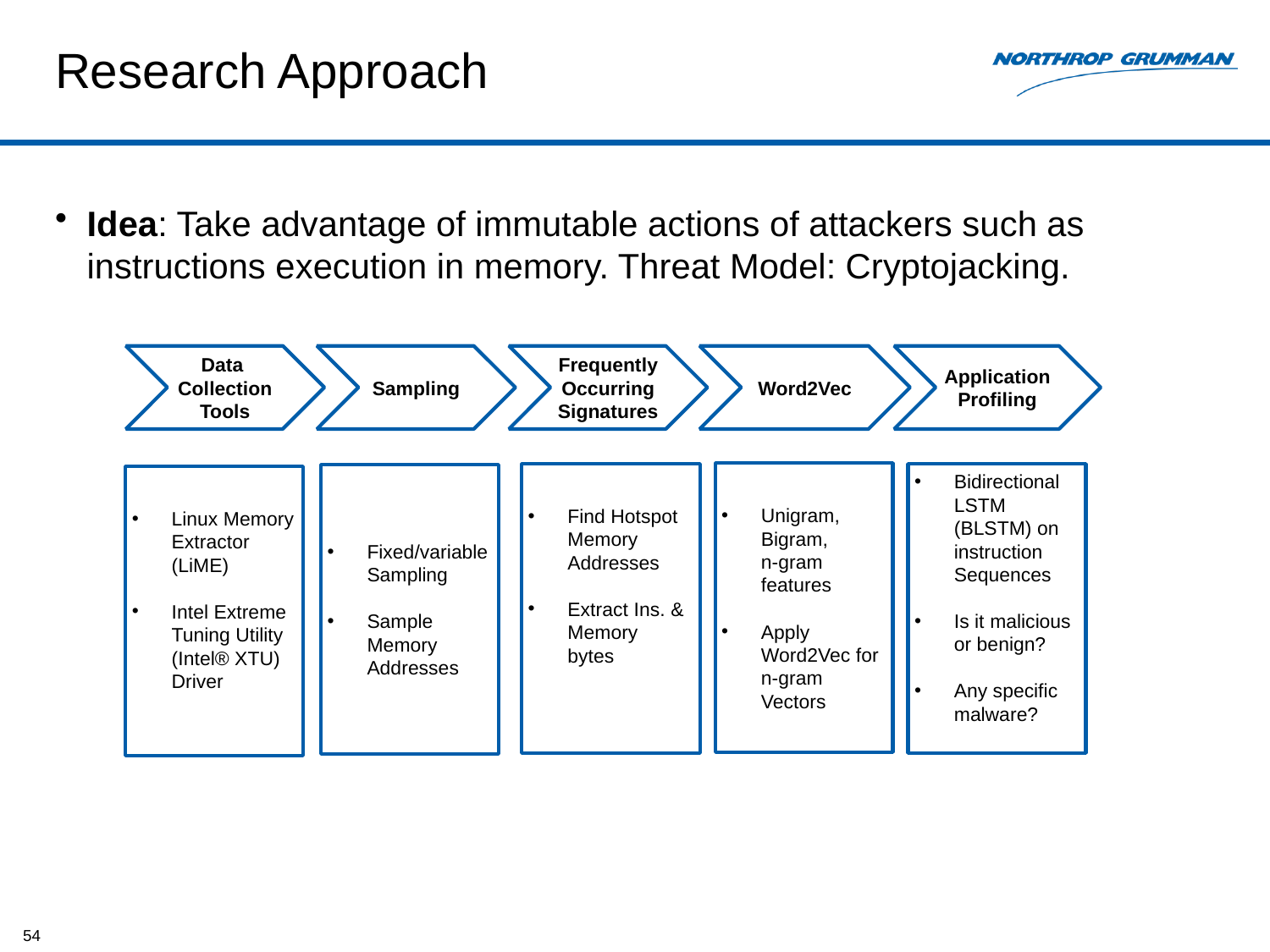

# Research Approach
Idea: Take advantage of immutable actions of attackers such as instructions execution in memory. Threat Model: Cryptojacking.
Application Profiling
Word2Vec
Frequently Occurring Signatures
Sampling
Data
Collection
Tools

Unigram,
Bigram,
n-gram
features

Apply
Word2Vec for
n-gram
Vectors

Find Hotspot Memory
Addresses

Extract Ins. & Memory
bytes

Bidirectional
LSTM
(BLSTM) on
instruction
Sequences

Is it malicious or benign?

Any specific
malware?

Fixed/variable
Sampling

Sample
Memory
Addresses
Linux Memory Extractor
(LiME)

Intel Extreme Tuning Utility
(Intel® XTU) Driver

54